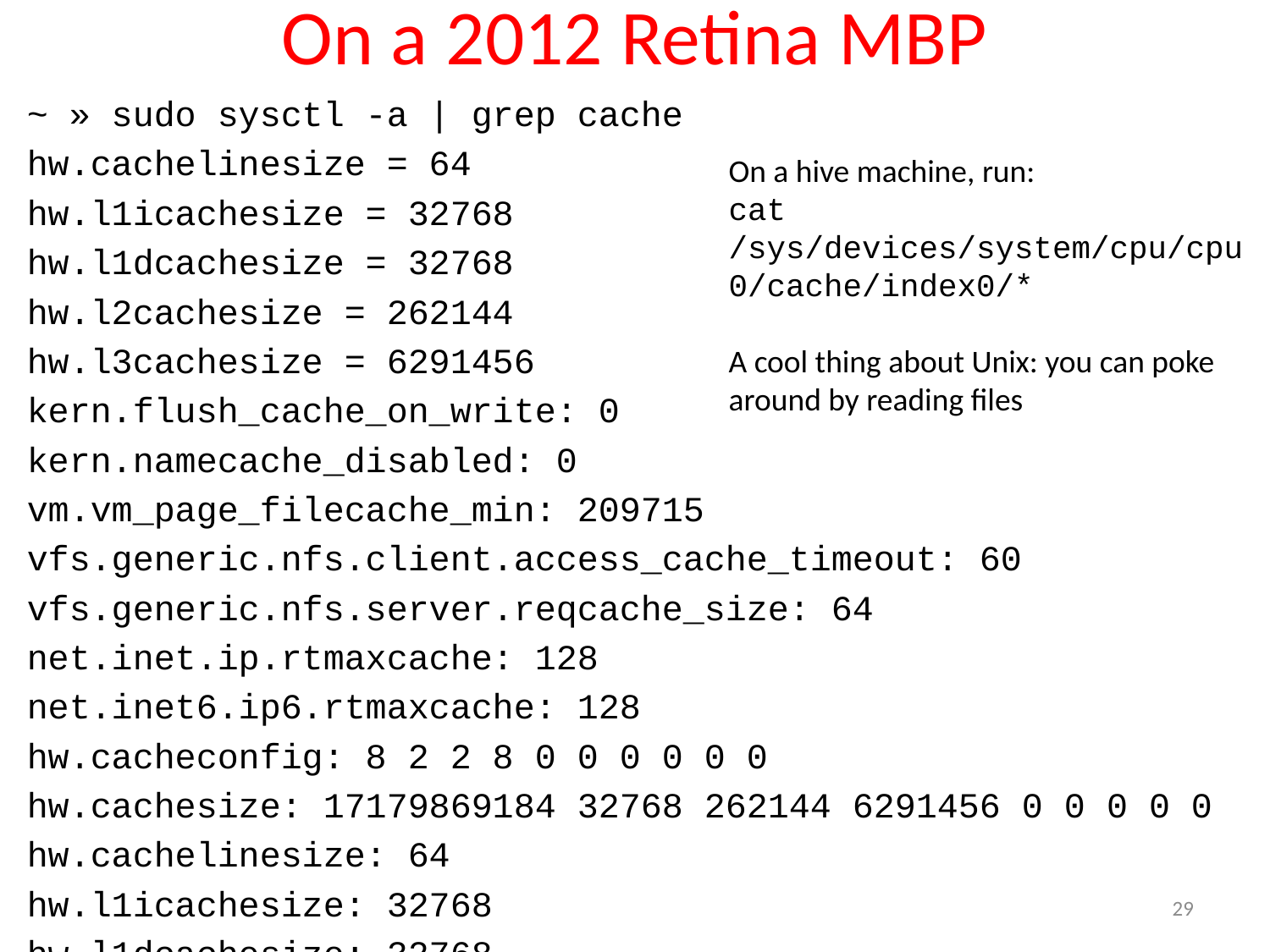

# On a 2012 Retina MBP
~ » sudo sysctl -a | grep cache
hw.cachelinesize = 64
hw.l1icachesize = 32768
hw.l1dcachesize = 32768
hw.l2cachesize = 262144
hw.l3cachesize = 6291456
kern.flush_cache_on_write: 0
kern.namecache_disabled: 0
vm.vm_page_filecache_min: 209715
vfs.generic.nfs.client.access_cache_timeout: 60
vfs.generic.nfs.server.reqcache_size: 64
net.inet.ip.rtmaxcache: 128
net.inet6.ip6.rtmaxcache: 128
hw.cacheconfig: 8 2 2 8 0 0 0 0 0 0
hw.cachesize: 17179869184 32768 262144 6291456 0 0 0 0 0
hw.cachelinesize: 64
hw.l1icachesize: 32768
hw.l1dcachesize: 32768
hw.l2cachesize: 262144
hw.l3cachesize: 6291456
machdep.cpu.cache.linesize: 64
machdep.cpu.cache.L2_associativity: 8
machdep.cpu.cache.size: 256
------------------------------------------------------------
On a hive machine, run:
cat /sys/devices/system/cpu/cpu0/cache/index0/*

A cool thing about Unix: you can poke around by reading files
29